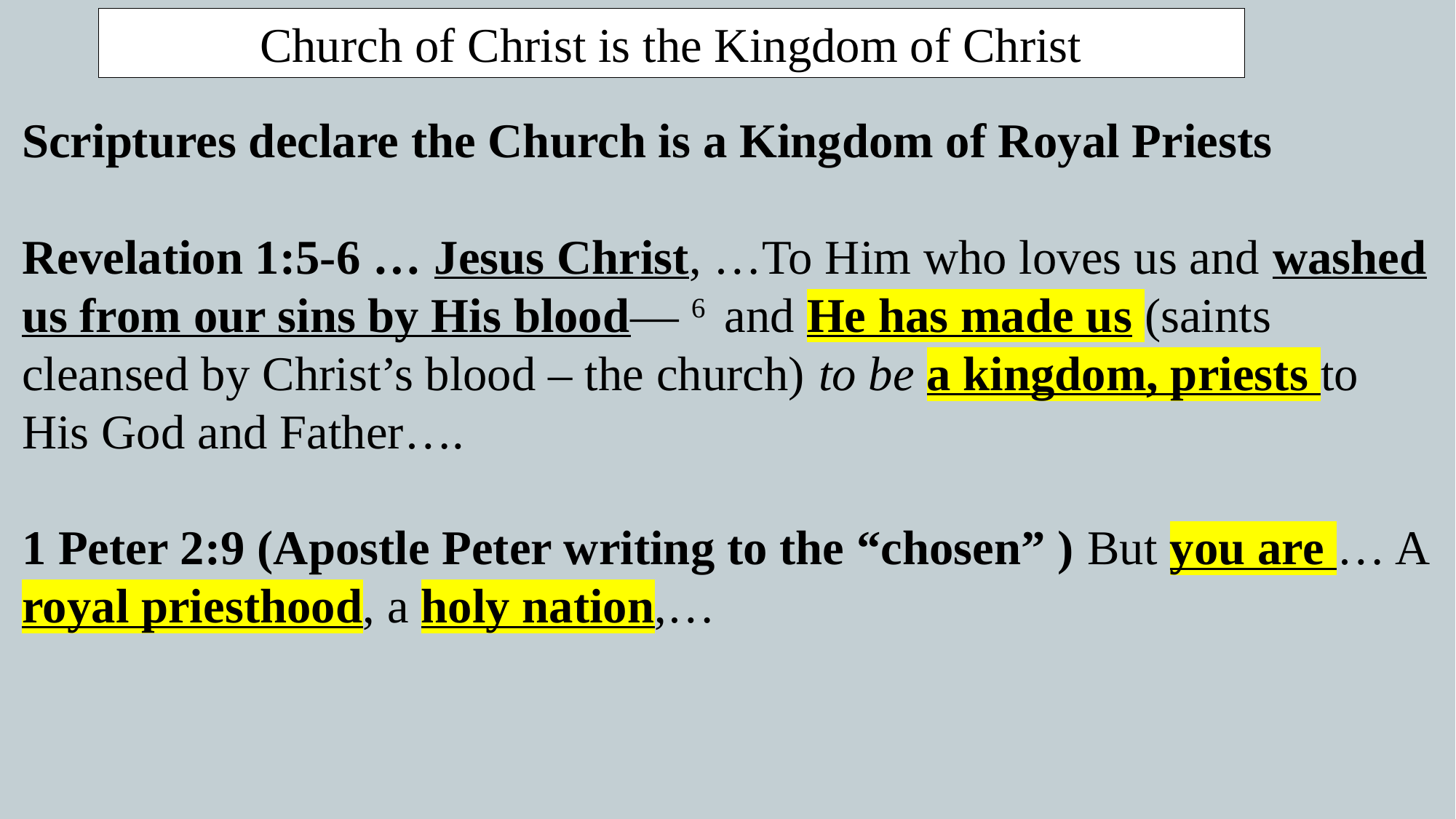

Church of Christ is the Kingdom of Christ
Scriptures declare the Church is a Kingdom of Royal Priests

Revelation 1:5-6 … Jesus Christ, …To Him who loves us and washed us from our sins by His blood— 6  and He has made us (saints cleansed by Christ’s blood – the church) to be a kingdom, priests to His God and Father….

1 Peter 2:9 (Apostle Peter writing to the “chosen” ) But you are … a royal priesthood, a holy nation,…